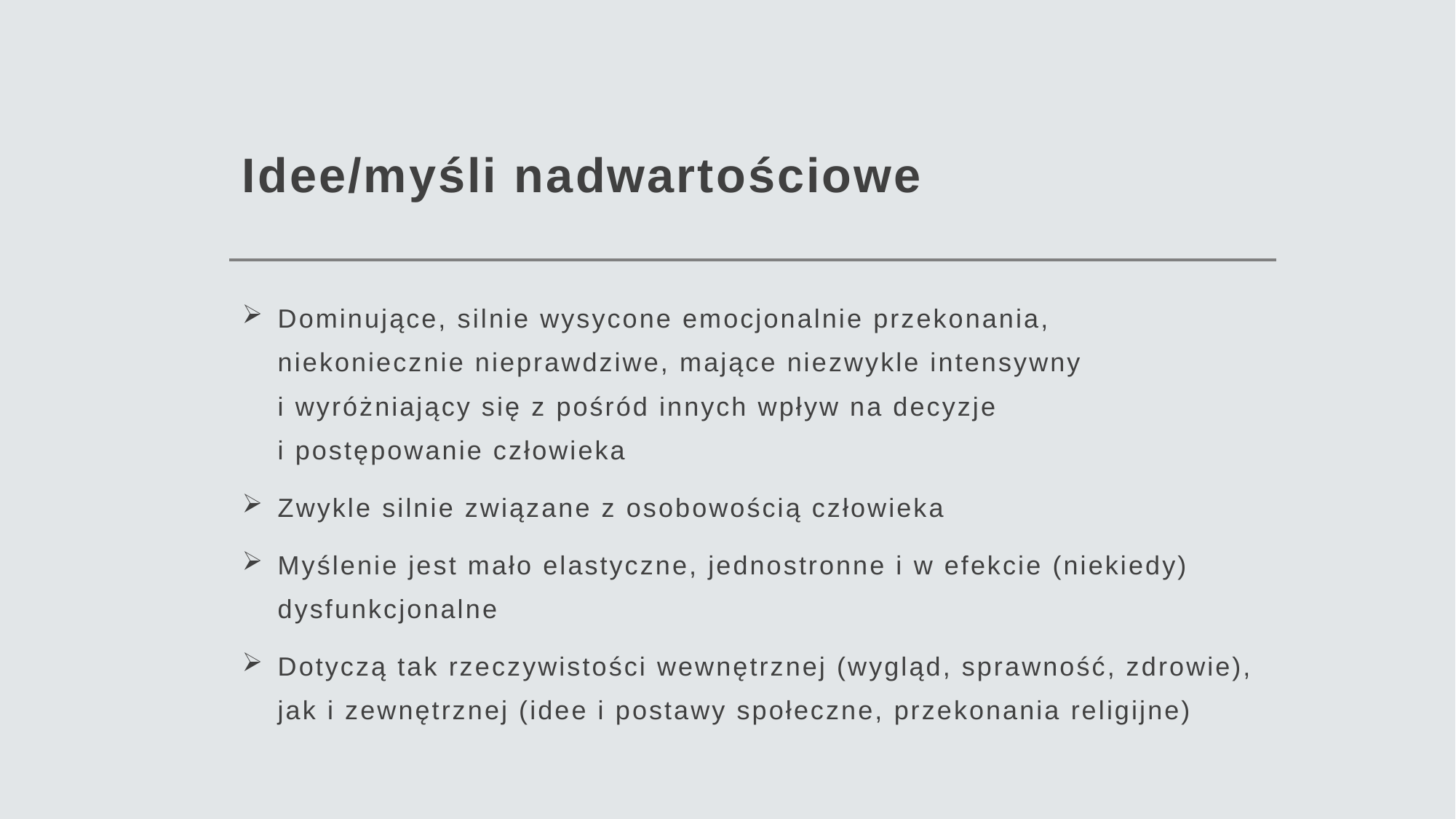

# Idee/myśli nadwartościowe
Dominujące, silnie wysycone emocjonalnie przekonania,
niekoniecznie nieprawdziwe, mające niezwykle intensywny
i wyróżniający się z pośród innych wpływ na decyzje
i postępowanie człowieka
Zwykle silnie związane z osobowością człowieka
Myślenie jest mało elastyczne, jednostronne i w efekcie (niekiedy) dysfunkcjonalne
Dotyczą tak rzeczywistości wewnętrznej (wygląd, sprawność, zdrowie), jak i zewnętrznej (idee i postawy społeczne, przekonania religijne)